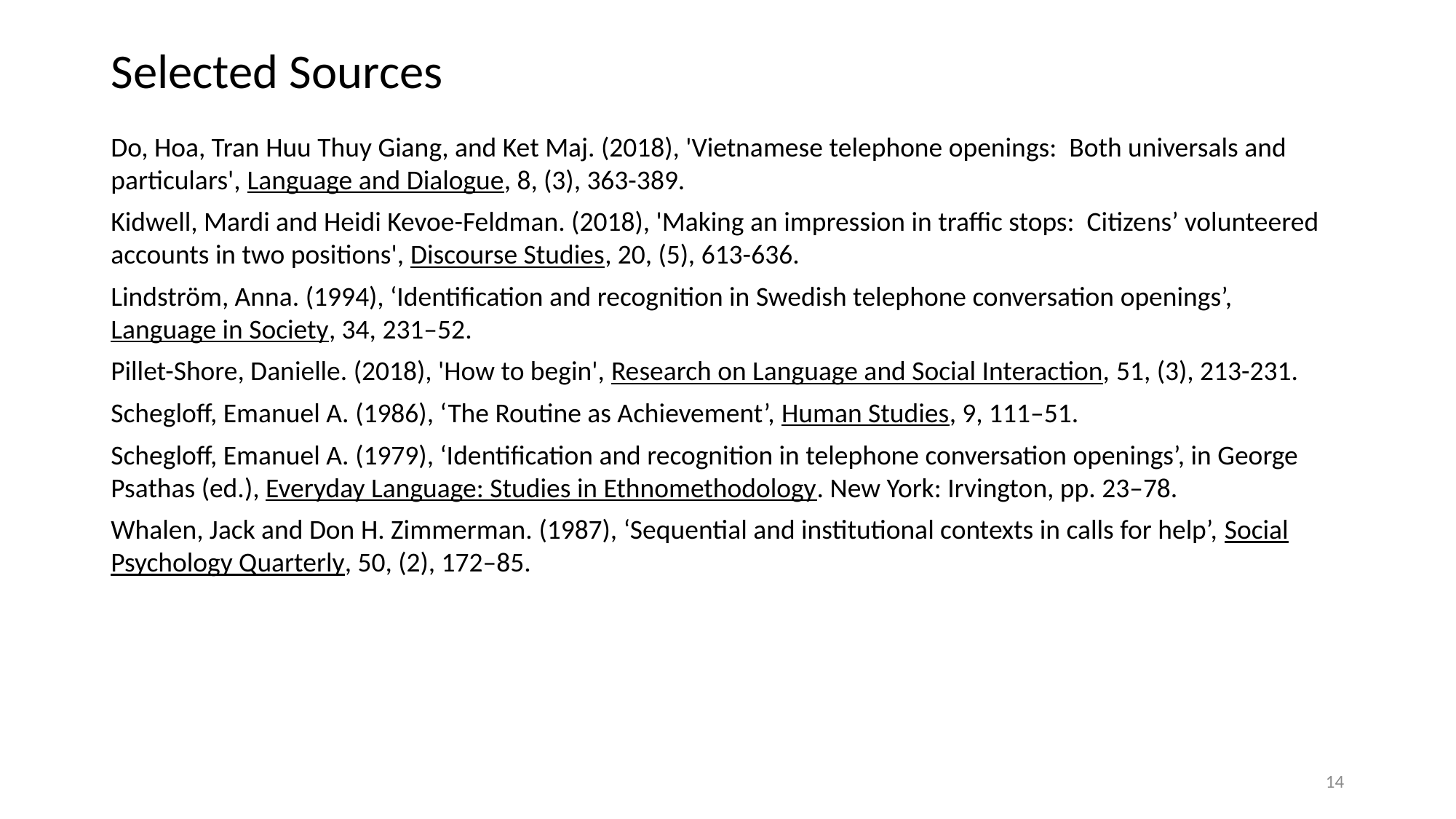

# Selected Sources
Do, Hoa, Tran Huu Thuy Giang, and Ket Maj. (2018), 'Vietnamese telephone openings:  Both universals and particulars', Language and Dialogue, 8, (3), 363-389.
Kidwell, Mardi and Heidi Kevoe-Feldman. (2018), 'Making an impression in traffic stops:  Citizens’ volunteered accounts in two positions', Discourse Studies, 20, (5), 613-636.
Lindström, Anna. (1994), ‘Identification and recognition in Swedish telephone conversation openings’, Language in Society, 34, 231–52.
Pillet-Shore, Danielle. (2018), 'How to begin', Research on Language and Social Interaction, 51, (3), 213-231.
Schegloff, Emanuel A. (1986), ‘The Routine as Achievement’, Human Studies, 9, 111–51.
Schegloff, Emanuel A. (1979), ‘Identification and recognition in telephone conversation openings’, in George Psathas (ed.), Everyday Language: Studies in Ethnomethodology. New York: Irvington, pp. 23–78.
Whalen, Jack and Don H. Zimmerman. (1987), ‘Sequential and institutional contexts in calls for help’, Social Psychology Quarterly, 50, (2), 172–85.

14